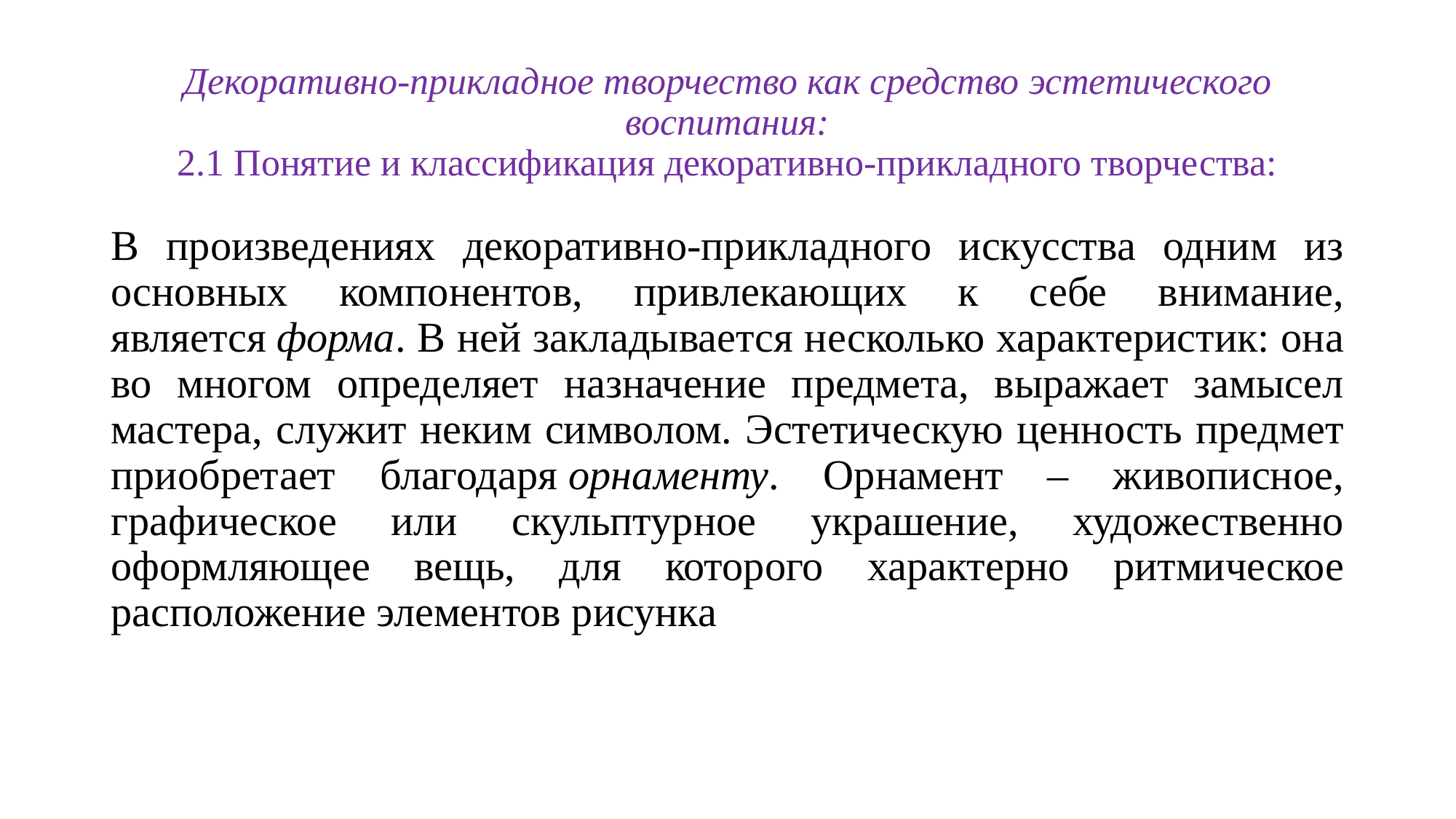

# Декоративно-прикладное творчество как средство эстетического воспитания: 2.1 Понятие и классификация декоративно-прикладного творчества:
В произведениях декоративно-прикладного искусства одним из основных компонентов, привлекающих к себе внимание, является форма. В ней закладывается несколько характеристик: она во многом определяет назначение предмета, выражает замысел мастера, служит неким символом. Эстетическую ценность предмет приобретает благодаря орнаменту. Орнамент – живописное, графическое или скульптурное украшение, художественно оформляющее вещь, для которого характерно ритмическое расположение элементов рисунка